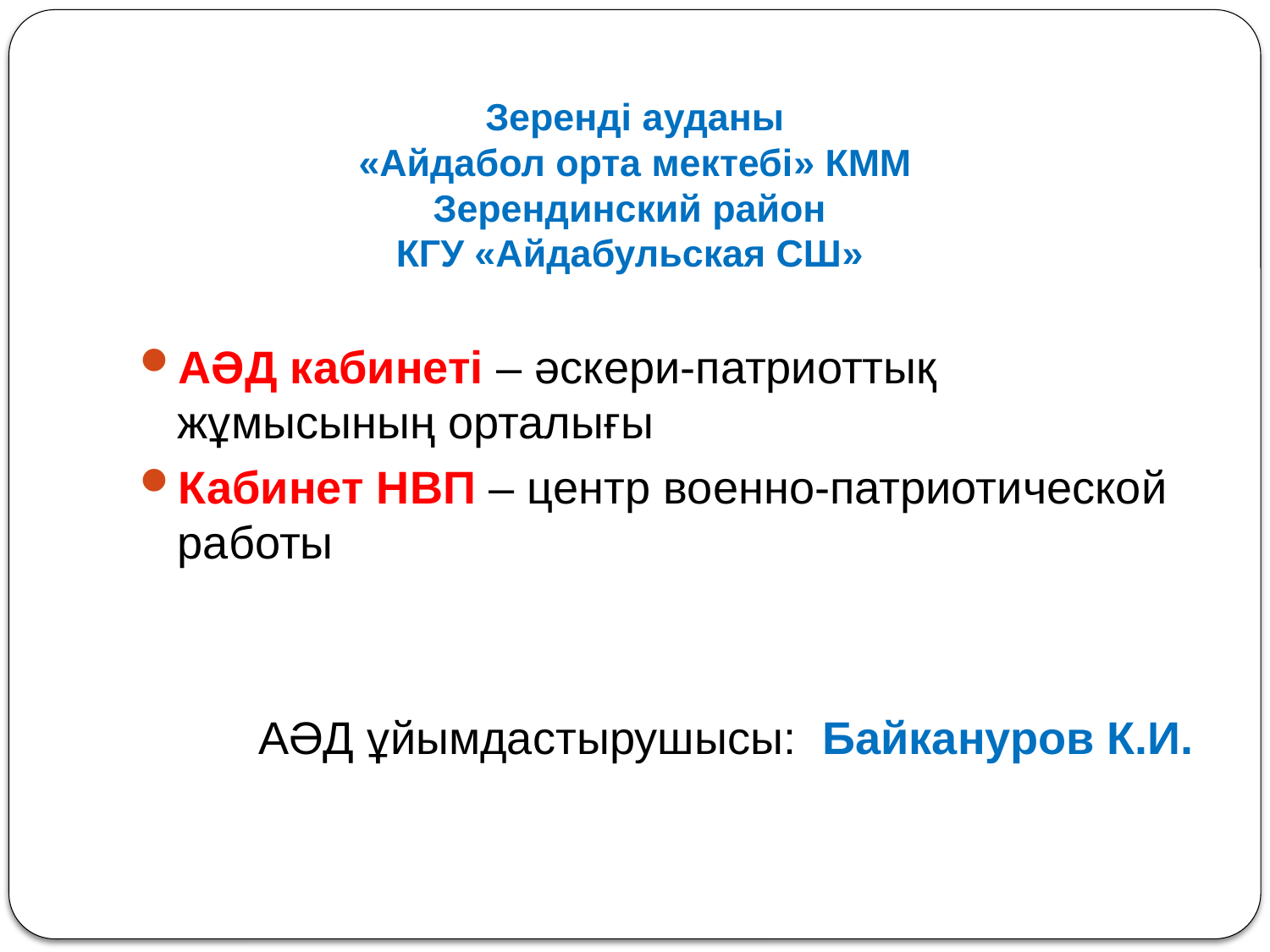

# Зеренді ауданы «Айдабол орта мектебі» КММ Зерендинский район КГУ «Айдабульская СШ»

АӘД кабинеті – әскери-патриоттық жұмысының орталығы
Кабинет НВП – центр военно-патриотической работы

АӘД ұйымдастырушысы:  Байкануров К.И.